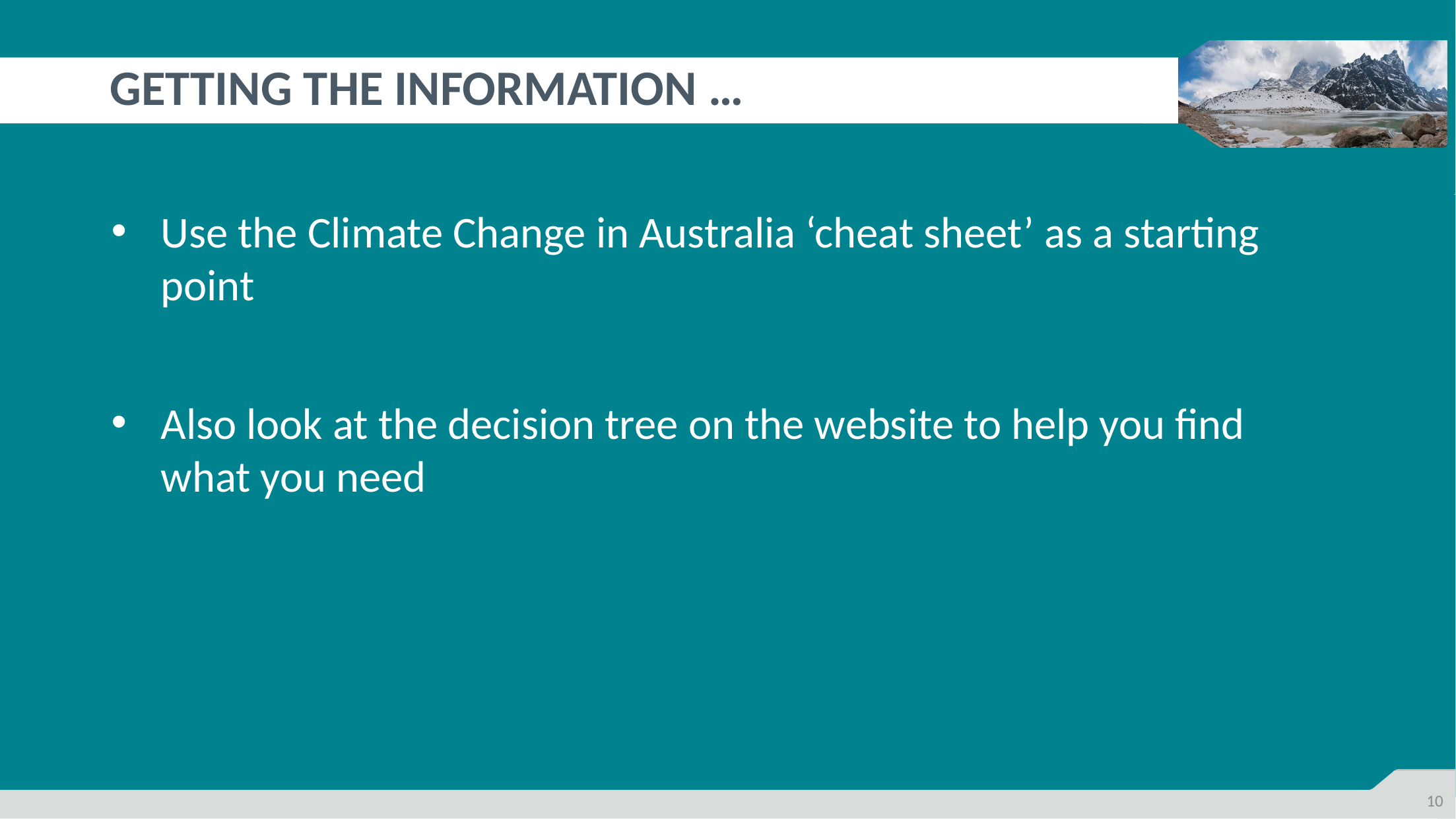

# GETTING THE INFORMATION …
Use the Climate Change in Australia ‘cheat sheet’ as a starting point

Also look at the decision tree on the website to help you find what you need